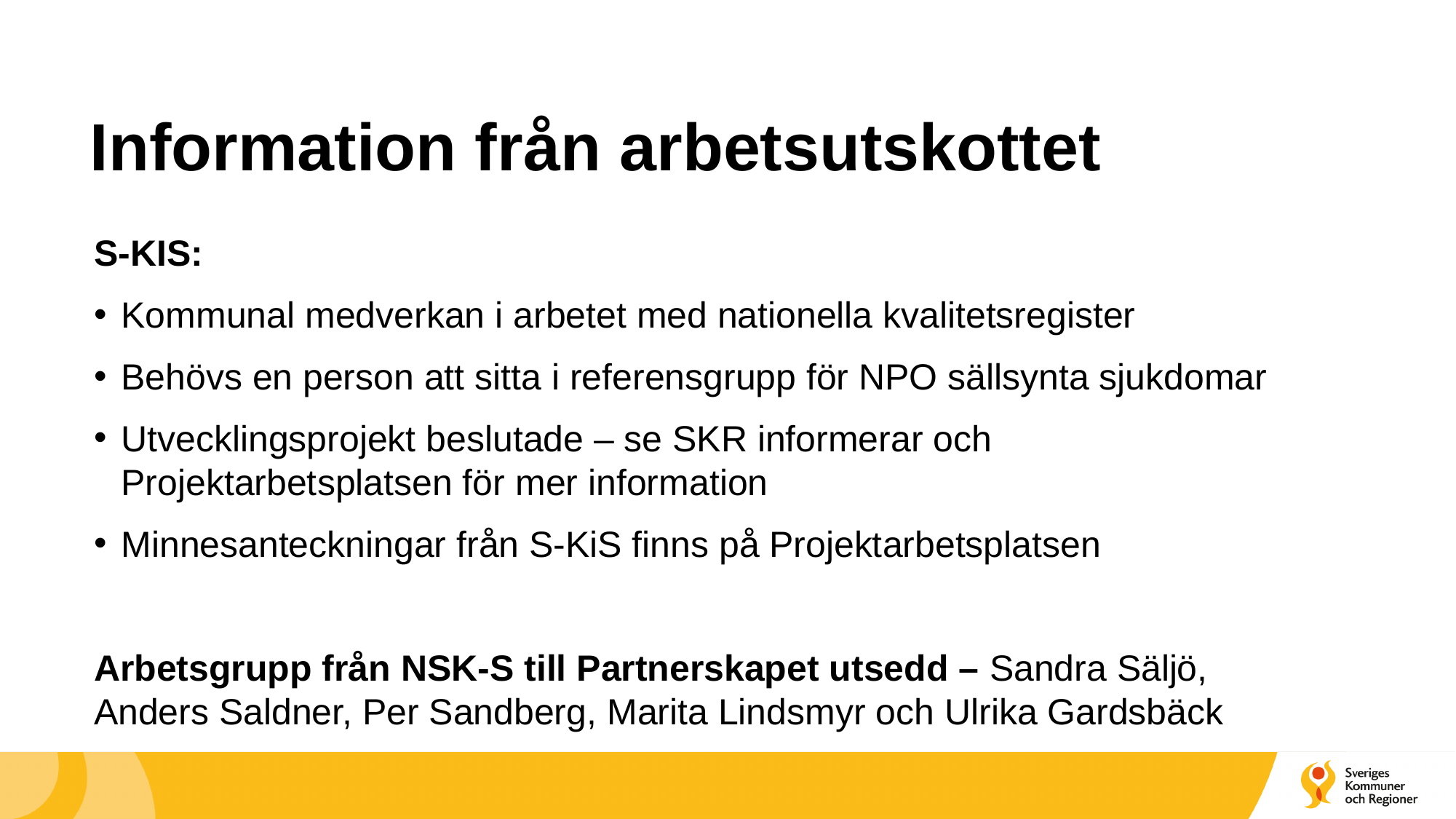

# Information från arbetsutskottet
S-KIS:
Kommunal medverkan i arbetet med nationella kvalitetsregister
Behövs en person att sitta i referensgrupp för NPO sällsynta sjukdomar
Utvecklingsprojekt beslutade – se SKR informerar och Projektarbetsplatsen för mer information
Minnesanteckningar från S-KiS finns på Projektarbetsplatsen

Arbetsgrupp från NSK-S till Partnerskapet utsedd – Sandra Säljö, Anders Saldner, Per Sandberg, Marita Lindsmyr och Ulrika Gardsbäck